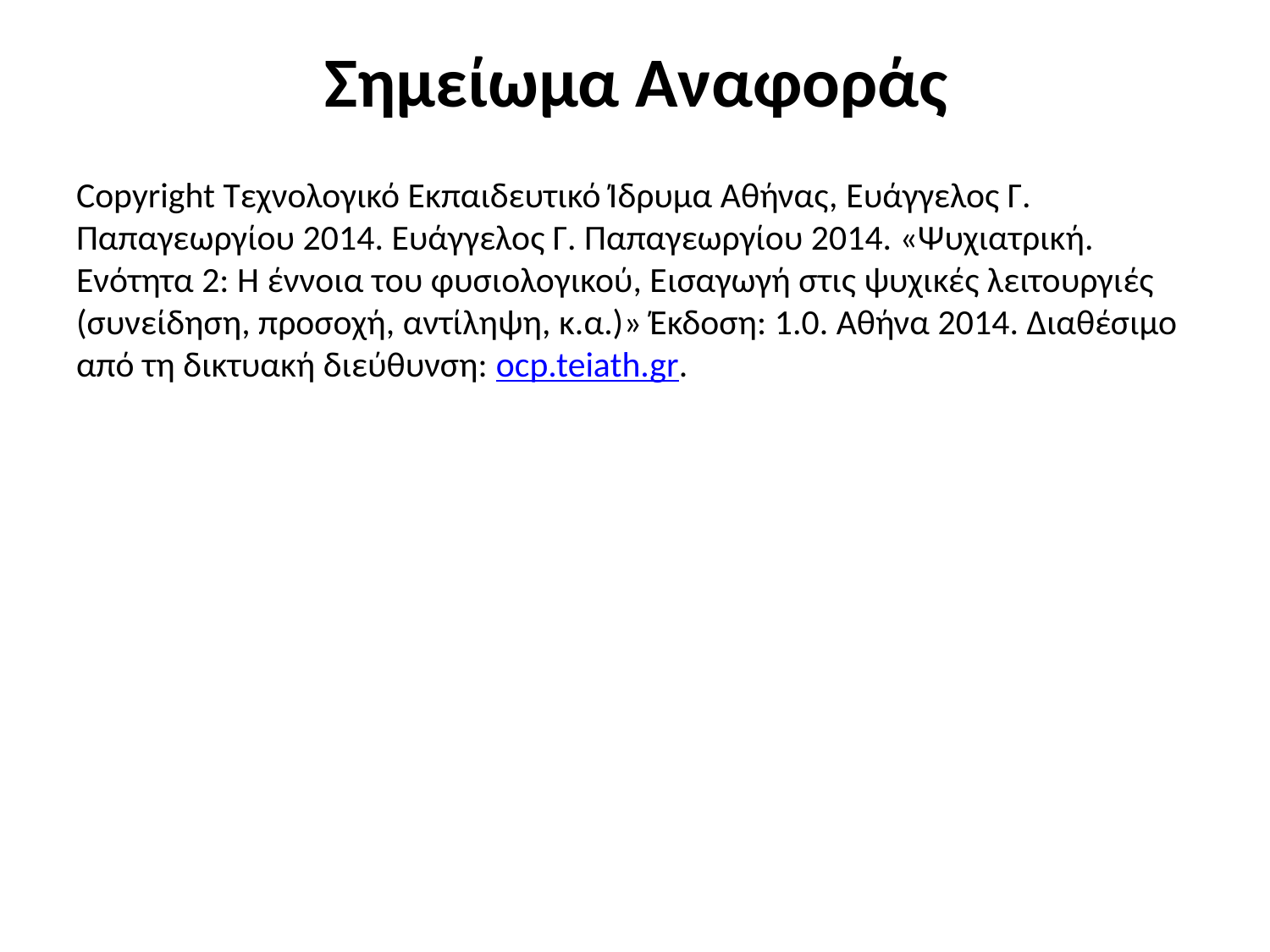

# Σημείωμα Αναφοράς
Copyright Τεχνολογικό Εκπαιδευτικό Ίδρυμα Αθήνας, Ευάγγελος Γ. Παπαγεωργίου 2014. Ευάγγελος Γ. Παπαγεωργίου 2014. «Ψυχιατρική. Ενότητα 2: Η έννοια του φυσιολογικού, Εισαγωγή στις ψυχικές λειτουργιές (συνείδηση, προσοχή, αντίληψη, κ.α.)» Έκδοση: 1.0. Αθήνα 2014. Διαθέσιμο από τη δικτυακή διεύθυνση: ocp.teiath.gr.